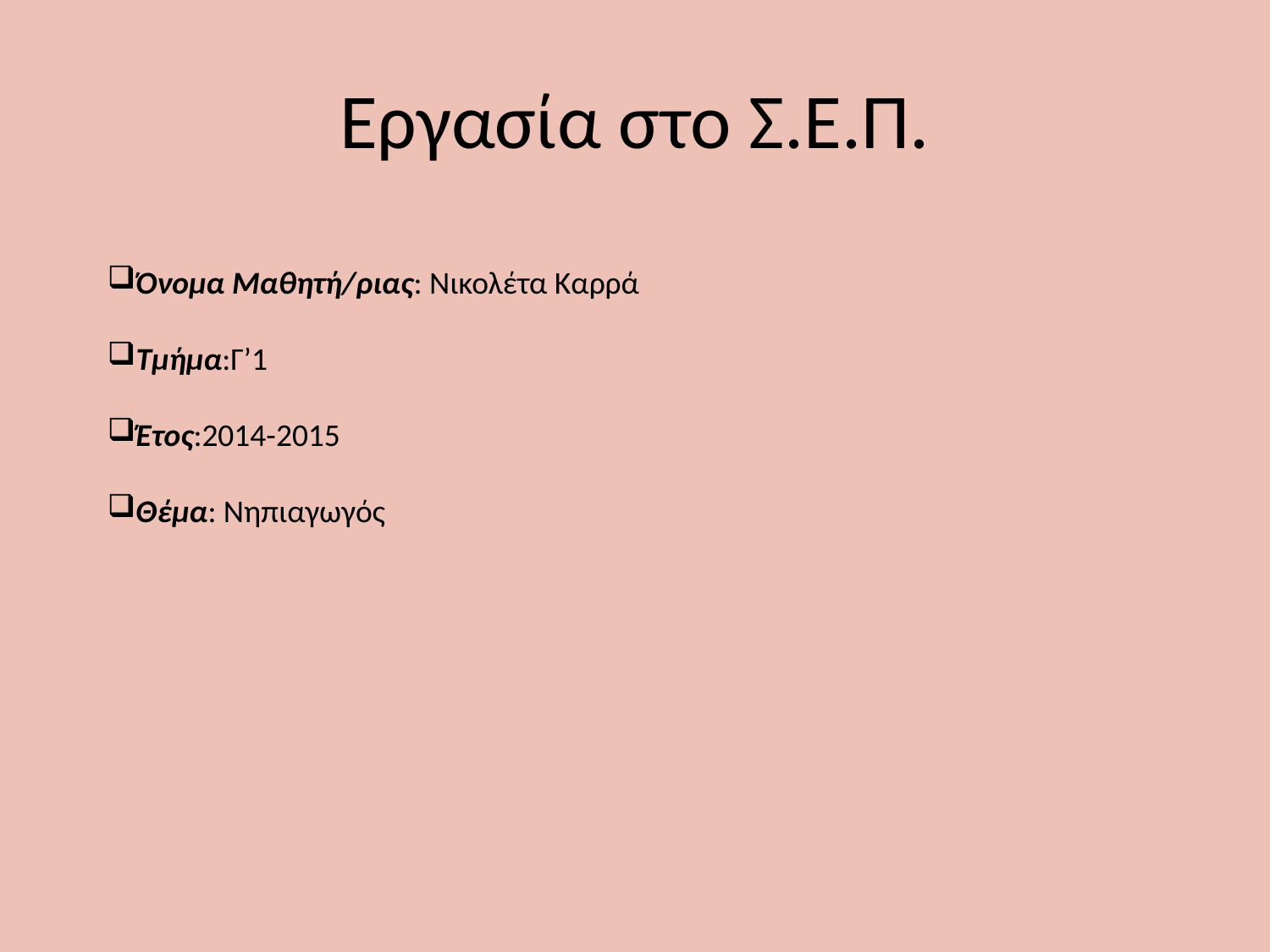

# Εργασία στο Σ.Ε.Π.
Όνομα Μαθητή/ριας: Νικολέτα Καρρά

Τμήμα:Γ’1

Έτος:2014-2015

Θέμα: Νηπιαγωγός